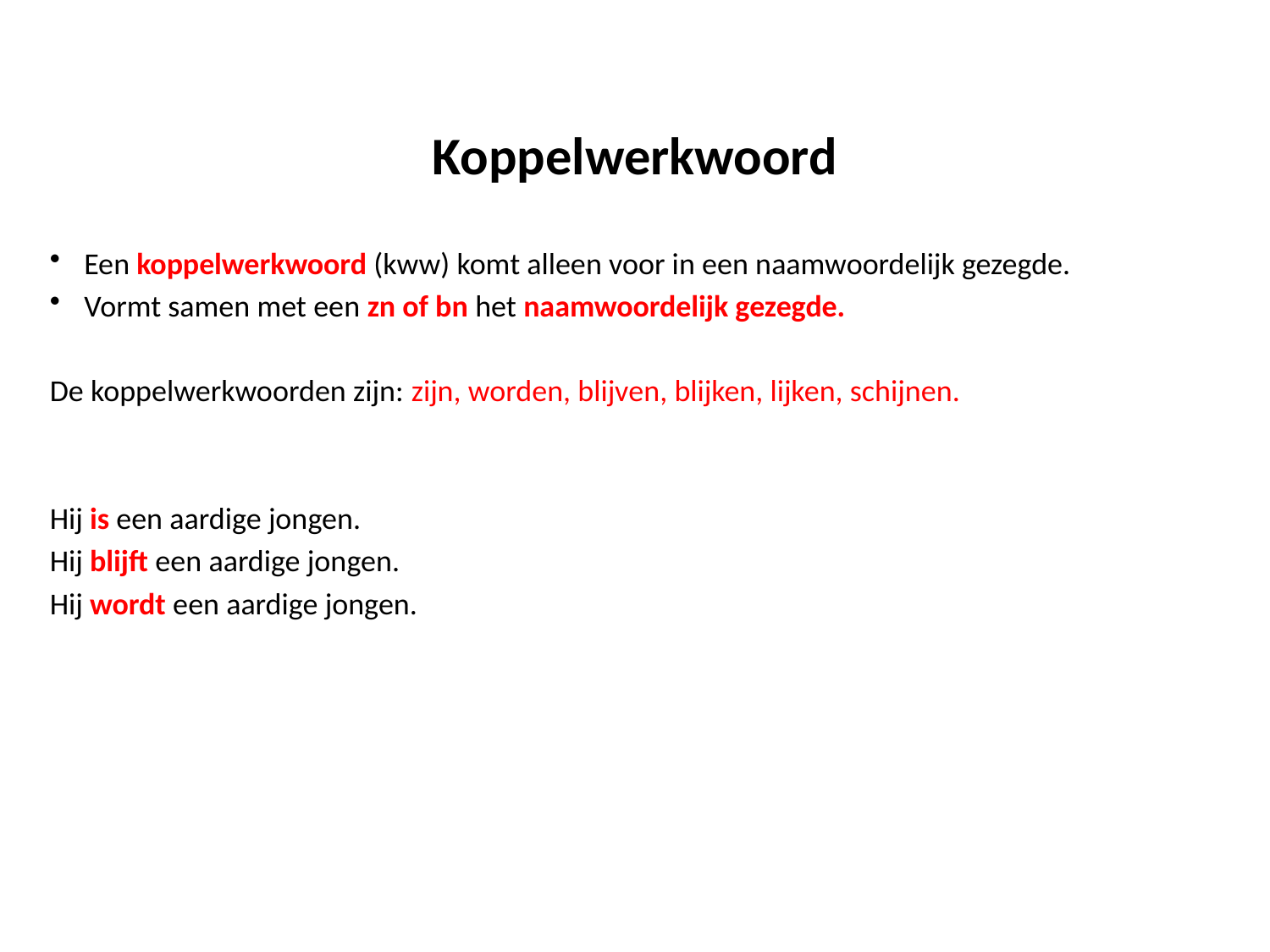

# Koppelwerkwoord

Een koppelwerkwoord (kww) komt alleen voor in een naamwoordelijk gezegde.
Vormt samen met een zn of bn het naamwoordelijk gezegde.

De koppelwerkwoorden zijn: zijn, worden, blijven, blijken, lijken, schijnen.

Hij is een aardige jongen.
Hij blijft een aardige jongen.
Hij wordt een aardige jongen.